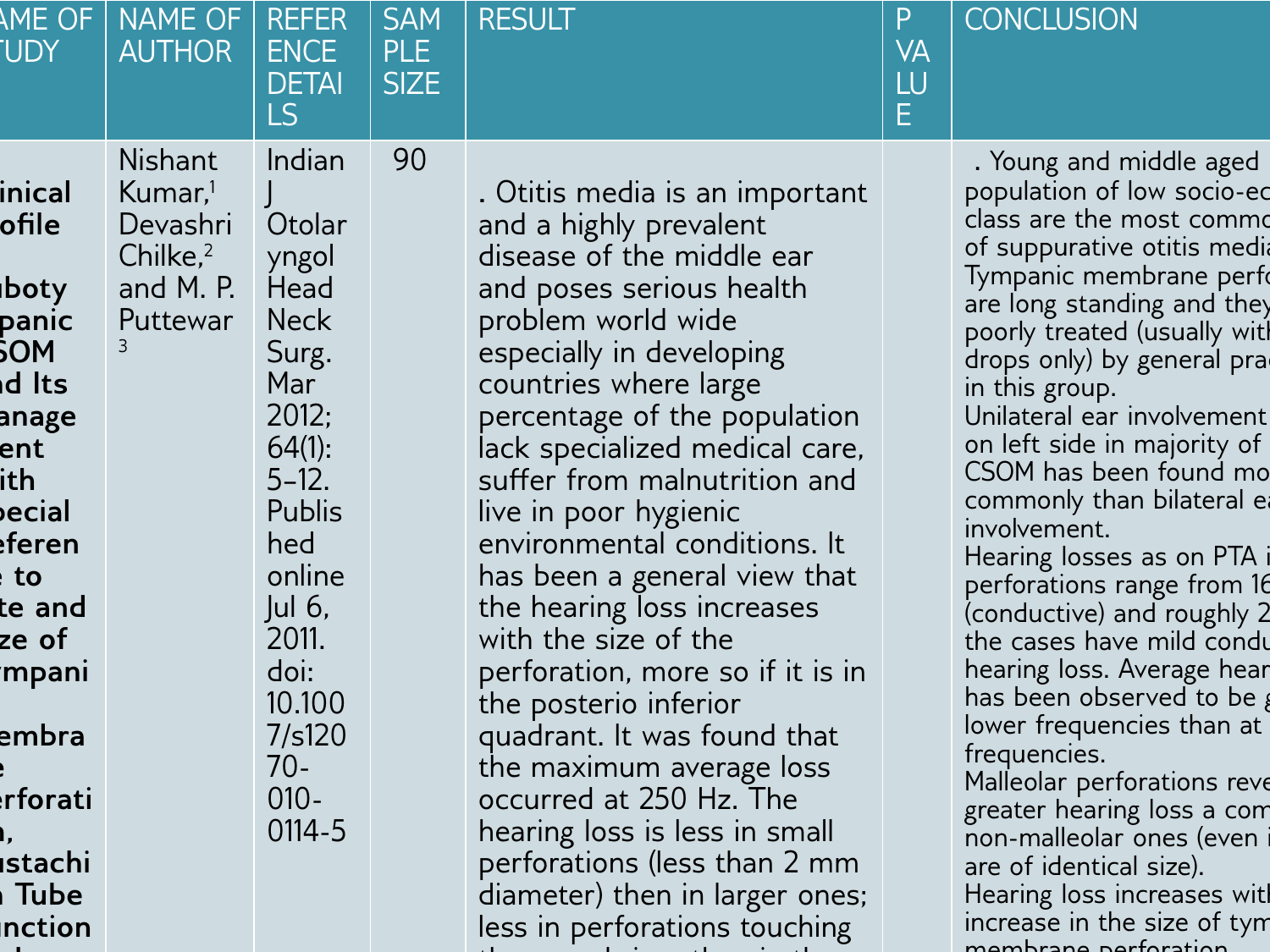

| NAME OF STUDY | NAME OF AUTHOR | REFERENCE DETAILS | SAMPLE SIZE | RESULT | P VALUE | CONCLUSION |
| --- | --- | --- | --- | --- | --- | --- |
| Clinical Profile of Tubotympanic CSOM and Its Management With Special Reference to Site and Size of Tympanic Membrane Perforation, Eustachian Tube Function and Three Flap Tympanoplasty | Nishant Kumar,1 Devashri Chilke,2 and M. P. Puttewar3 | Indian J Otolaryngol Head Neck Surg. Mar 2012; 64(1): 5–12. Published online Jul 6, 2011. doi:  10.1007/s12070-010-0114-5 | 90 | . Otitis media is an important and a highly prevalent disease of the middle ear and poses serious health problem world wide especially in developing countries where large percentage of the population lack specialized medical care, suffer from malnutrition and live in poor hygienic environmental conditions. It has been a general view that the hearing loss increases with the size of the perforation, more so if it is in the posterio inferior quadrant. It was found that the maximum average loss occurred at 250 Hz. The hearing loss is less in small perforations (less than 2 mm diameter) then in larger ones; less in perforations touching the manubrium than in those away from it, and also less in perforations of the anterioinferior quadrant than in those on posterio-inferior quadrant. A normally functioning eustachian tube is also an essential physiologic requirement for a healthy middle ear and normal hearing. |  | . Young and middle aged population of low socio-economic class are the most common suffers of suppurative otitis media. Tympanic membrane perforations are long standing and they are poorly treated (usually with ear drops only) by general practitioners in this group. Unilateral ear involvement (that too on left side in majority of cases) in CSOM has been found more commonly than bilateral ear involvement. Hearing losses as on PTA in dry TM perforations range from 16 to 46 dB (conductive) and roughly 2/3rd of the cases have mild conductive hearing loss. Average hearing loss has been observed to be greater at lower frequencies than at higher frequencies. Malleolar perforations reveal greater hearing loss a compared to non-malleolar ones (even if both are of identical size). Hearing loss increases with the increase in the size of tympanic membrane perforation. Site of perforation is also an important factor as posterior quadrant pars tensa perforations have greater hearing loss than anterior quadrant perforations. Roughly 1/3rd cases of safe CSOM with dry TM perforation have normally functioning Eustachian tube and slightly less than 50% have only mild dysfunction as noted by Eustachian tube opening pressure. It is concluded that a good correlation exists between the functional status of eustachian tube and success of myringoplasty operation. The success rates of myringoplasty in normal ET function (81.8%) an in mild ET hypofunction (72.7%) are significant as compared to failures in the presence of moderate and severe ET hypofunction, whatever may be the technique. |